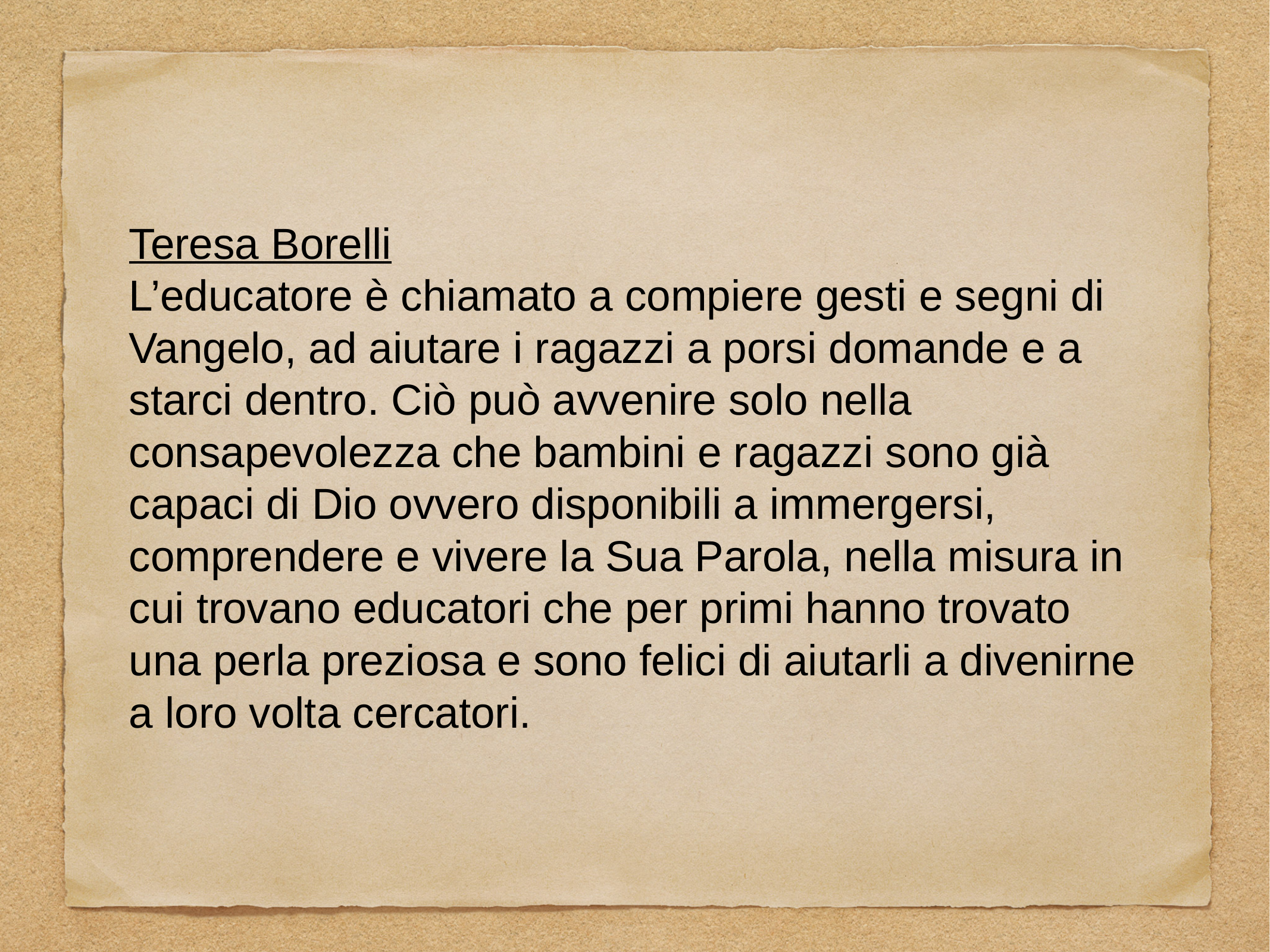

Teresa Borelli
L’educatore è chiamato a compiere gesti e segni di Vangelo, ad aiutare i ragazzi a porsi domande e a starci dentro. Ciò può avvenire solo nella consapevolezza che bambini e ragazzi sono già capaci di Dio ovvero disponibili a immergersi, comprendere e vivere la Sua Parola, nella misura in cui trovano educatori che per primi hanno trovato una perla preziosa e sono felici di aiutarli a divenirne a loro volta cercatori.